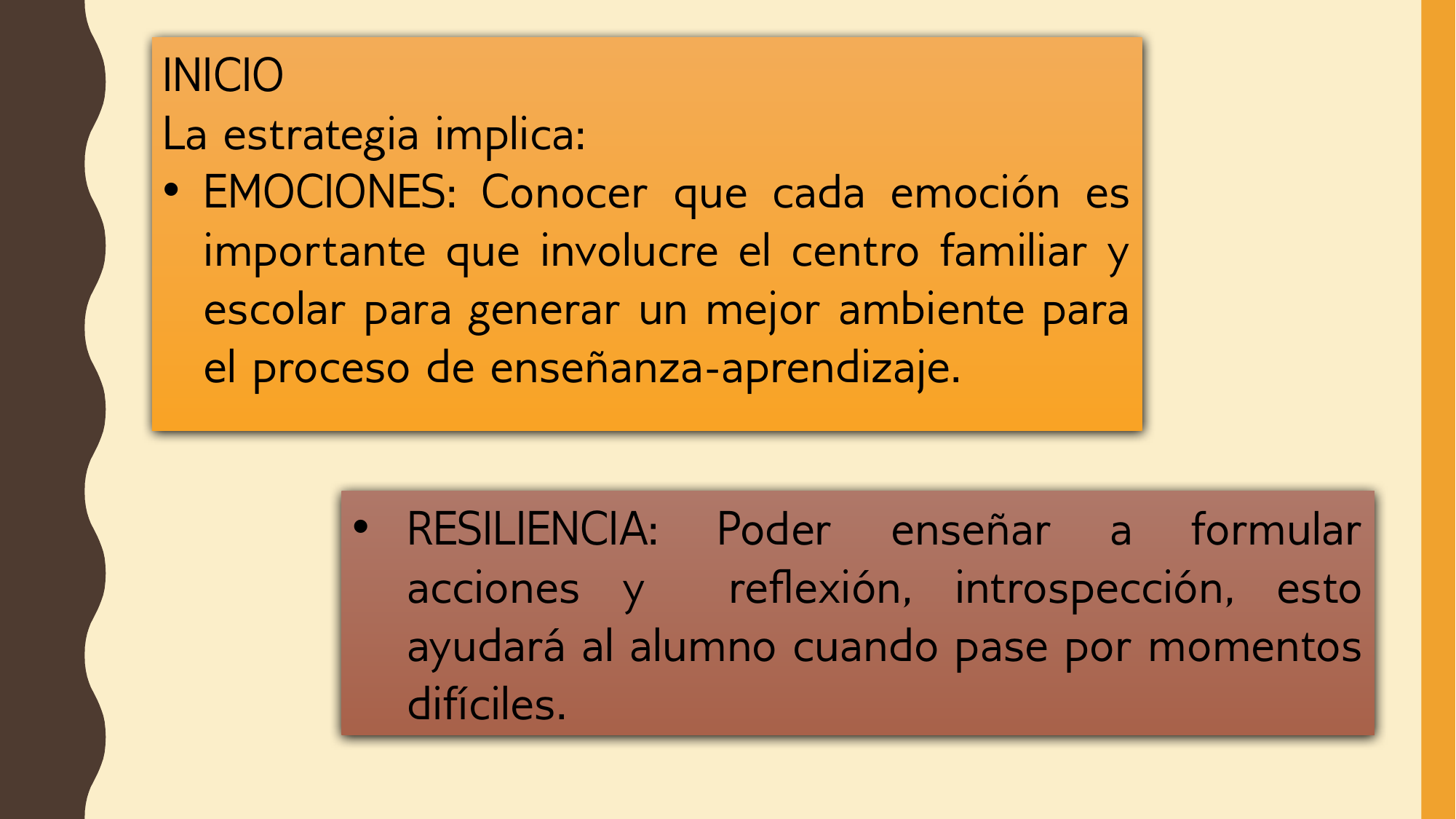

INICIO
La estrategia implica:
EMOCIONES: Conocer que cada emoción es importante que involucre el centro familiar y escolar para generar un mejor ambiente para el proceso de enseñanza-aprendizaje.

RESILIENCIA: Poder enseñar a formular acciones y  reflexión, introspección, esto ayudará al alumno cuando pase por momentos difíciles.